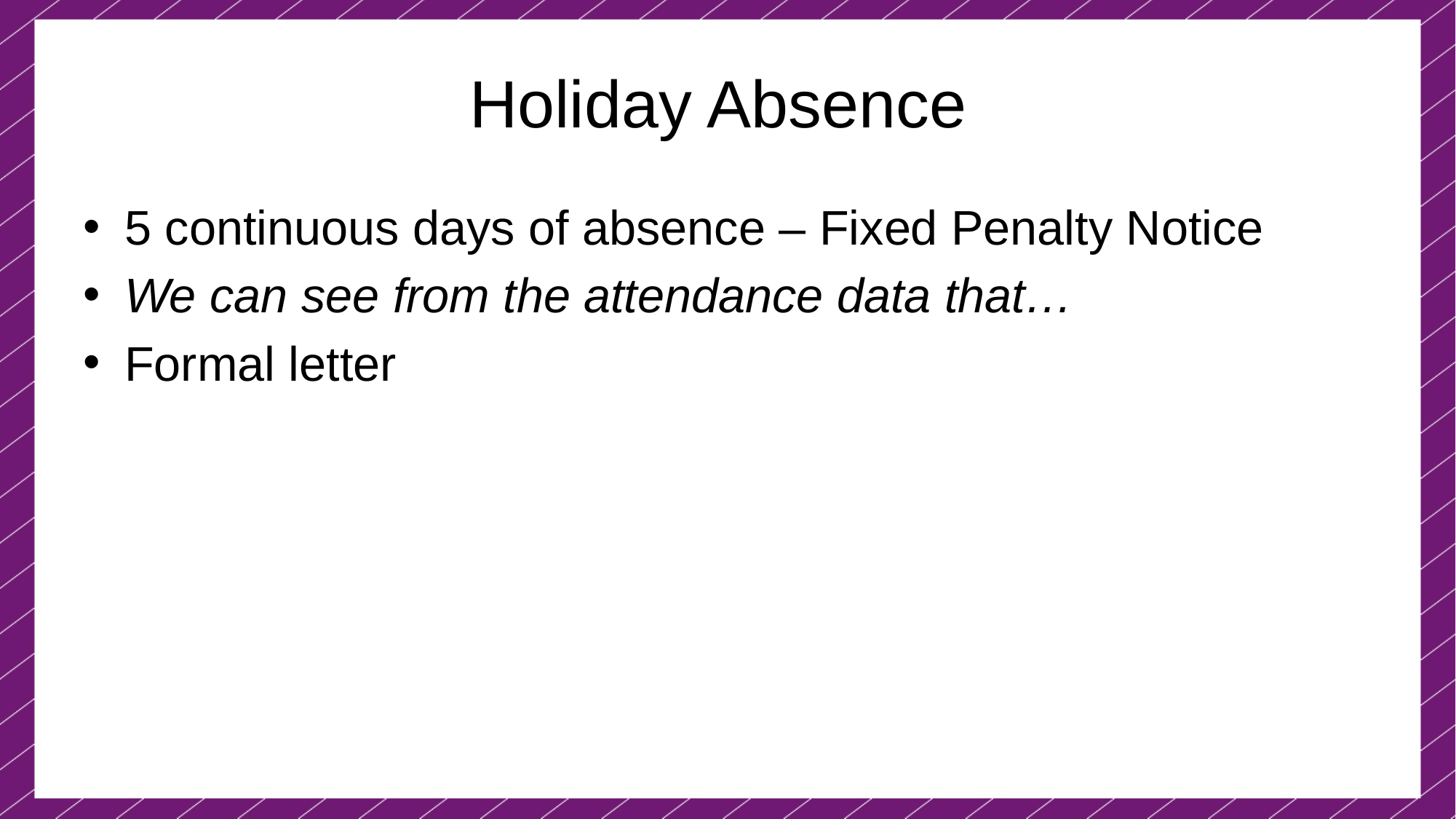

# Holiday Absence
5 continuous days of absence – Fixed Penalty Notice
We can see from the attendance data that…
Formal letter